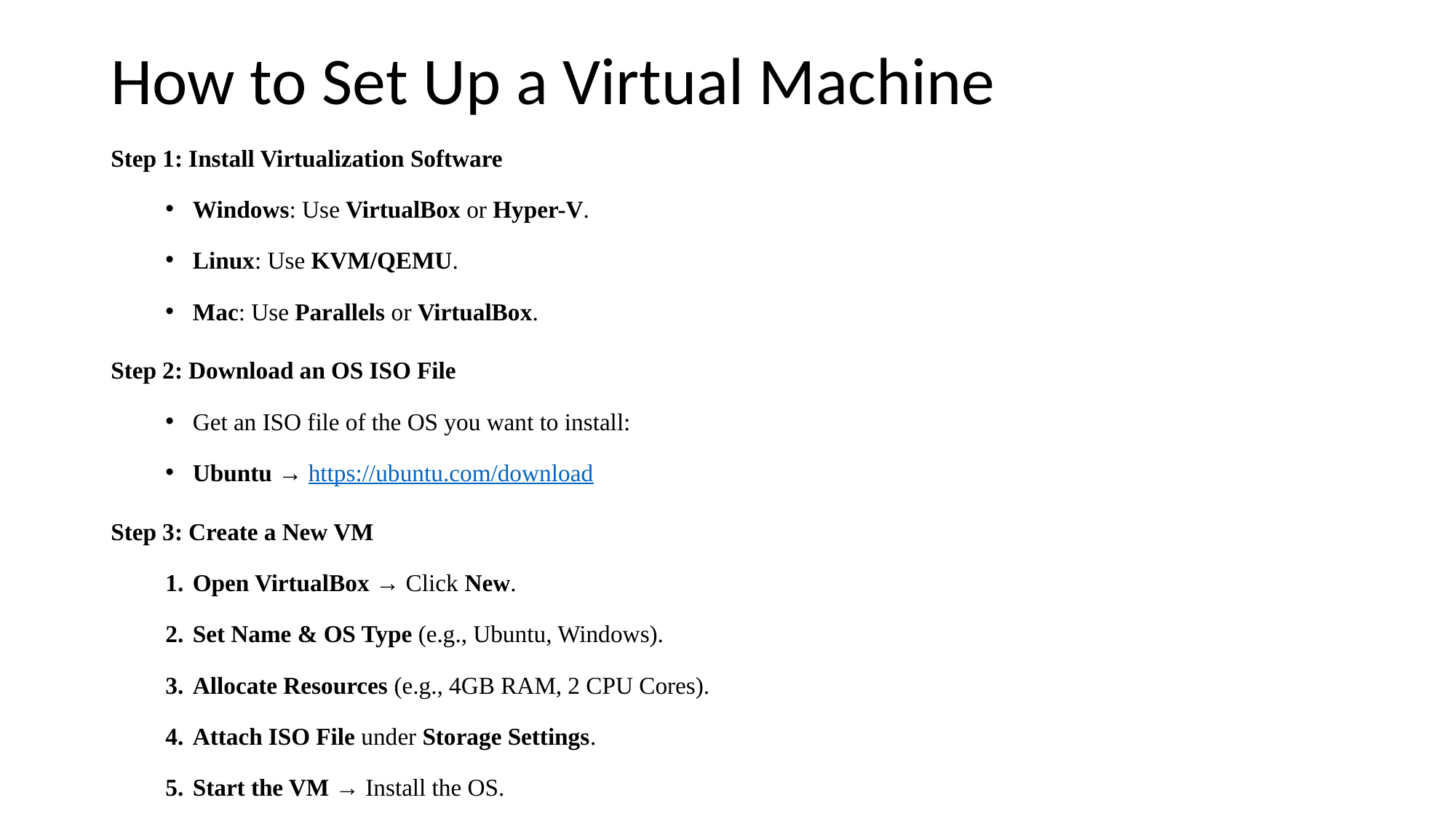

# How to Set Up a Virtual Machine
Step 1: Install Virtualization Software
Windows: Use VirtualBox or Hyper-V.
Linux: Use KVM/QEMU.
Mac: Use Parallels or VirtualBox.
Step 2: Download an OS ISO File
Get an ISO file of the OS you want to install:
Ubuntu → https://ubuntu.com/download
Step 3: Create a New VM
Open VirtualBox → Click New.
Set Name & OS Type (e.g., Ubuntu, Windows).
Allocate Resources (e.g., 4GB RAM, 2 CPU Cores).
Attach ISO File under Storage Settings.
Start the VM → Install the OS.